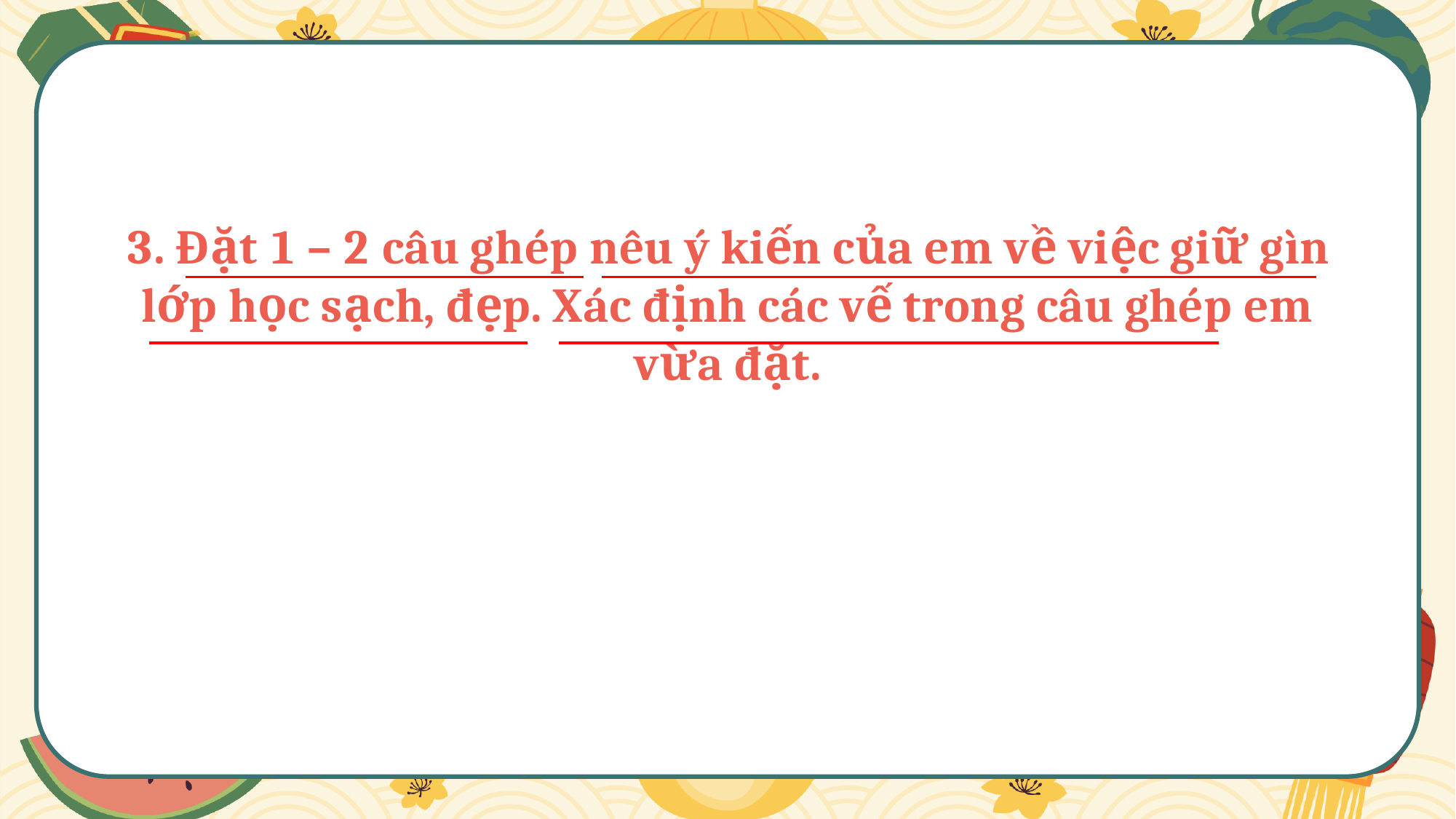

3. Đặt 1 – 2 câu ghép nêu ý kiến của em về việc giữ gìn lớp học sạch, đẹp. Xác định các vế trong câu ghép em vừa đặt.